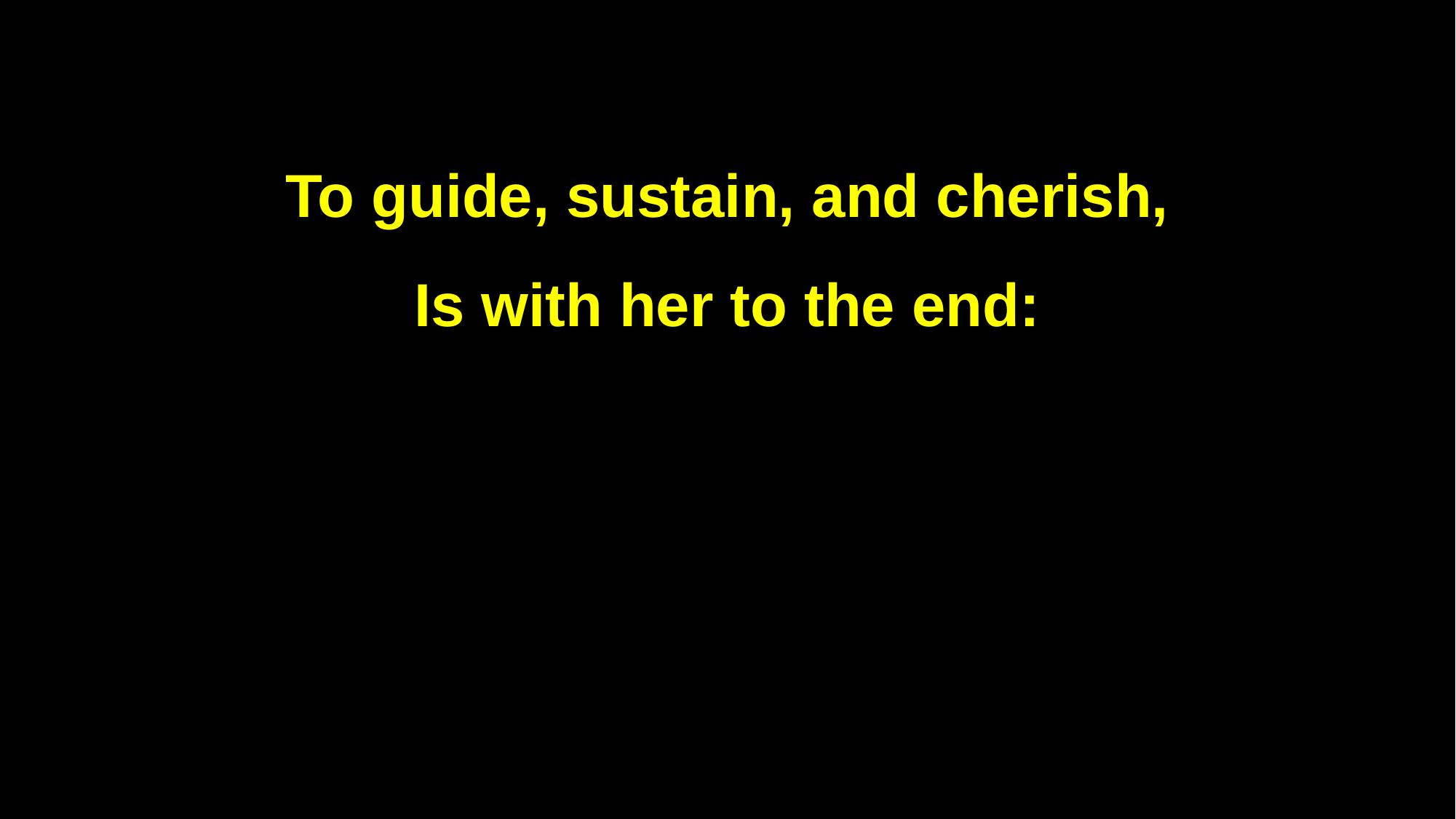

To guide, sustain, and cherish,
Is with her to the end: